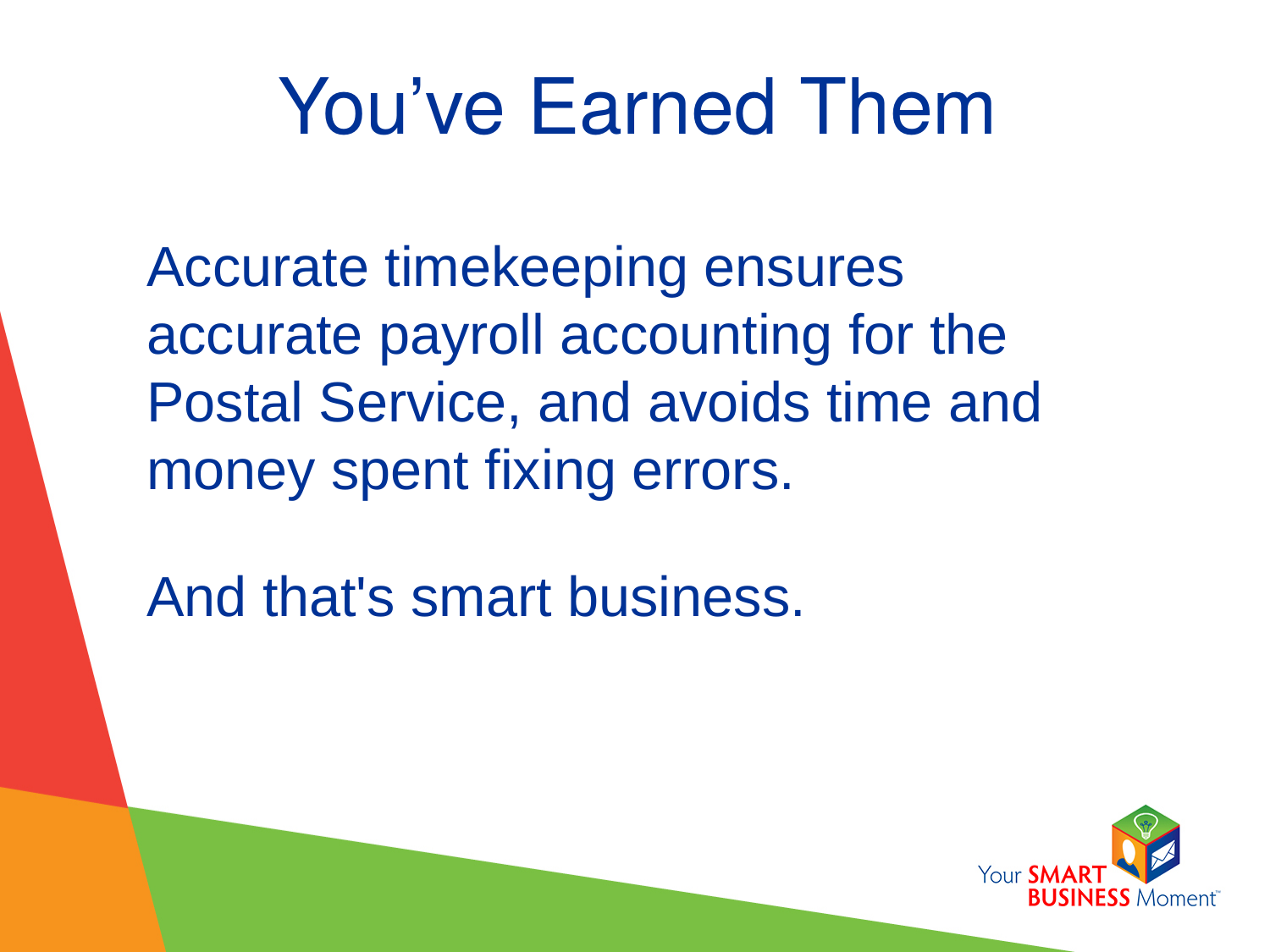

# You’ve Earned Them

Accurate timekeeping ensures accurate payroll accounting for the Postal Service, and avoids time and money spent fixing errors.

And that's smart business.